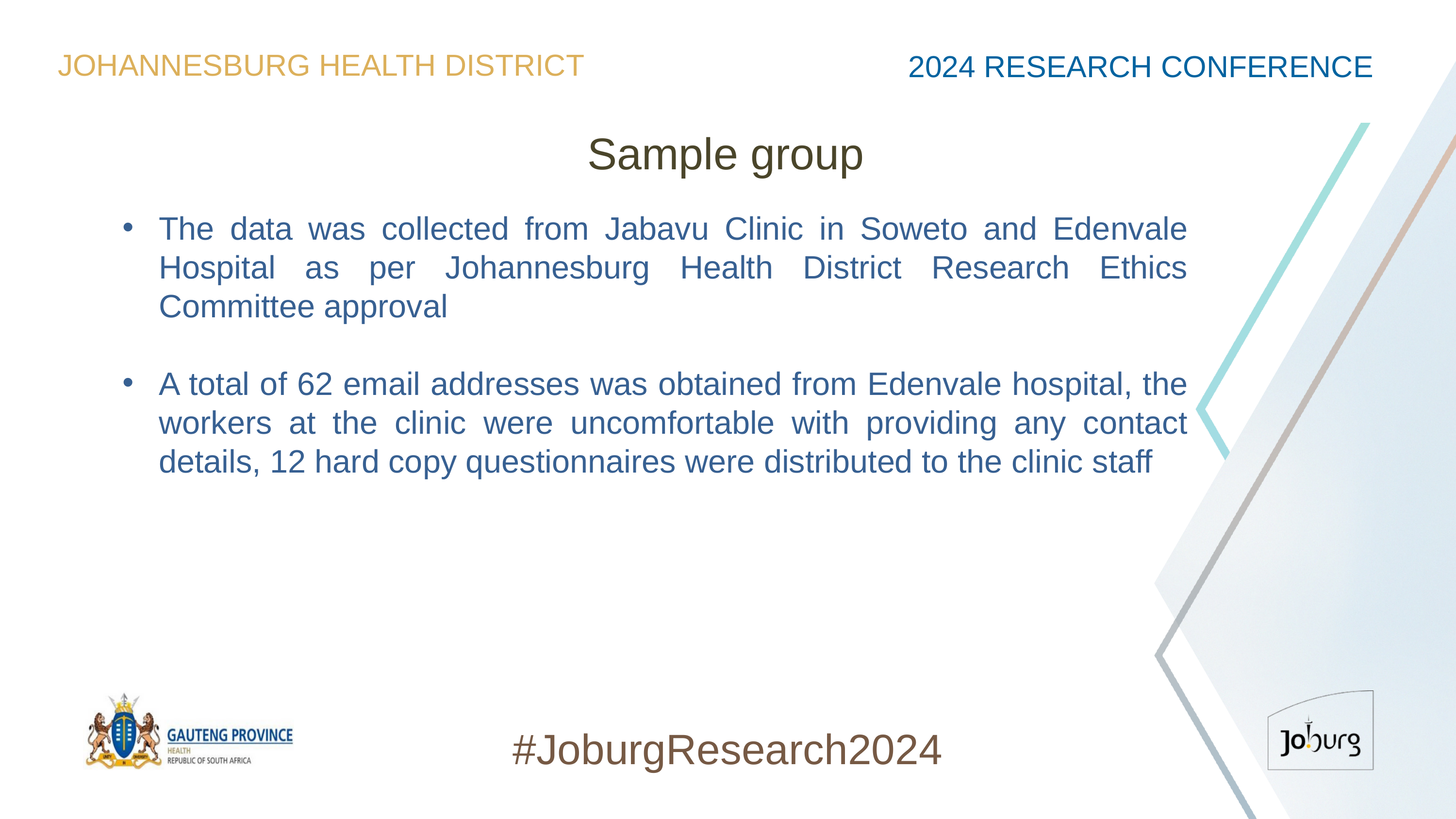

JOHANNESBURG HEALTH DISTRICT
2024 RESEARCH CONFERENCE
# Sample group

The data was collected from Jabavu Clinic in Soweto and Edenvale Hospital as per Johannesburg Health District Research Ethics Committee approval

A total of 62 email addresses was obtained from Edenvale hospital, the workers at the clinic were uncomfortable with providing any contact details, 12 hard copy questionnaires were distributed to the clinic staff

#JoburgResearch2024